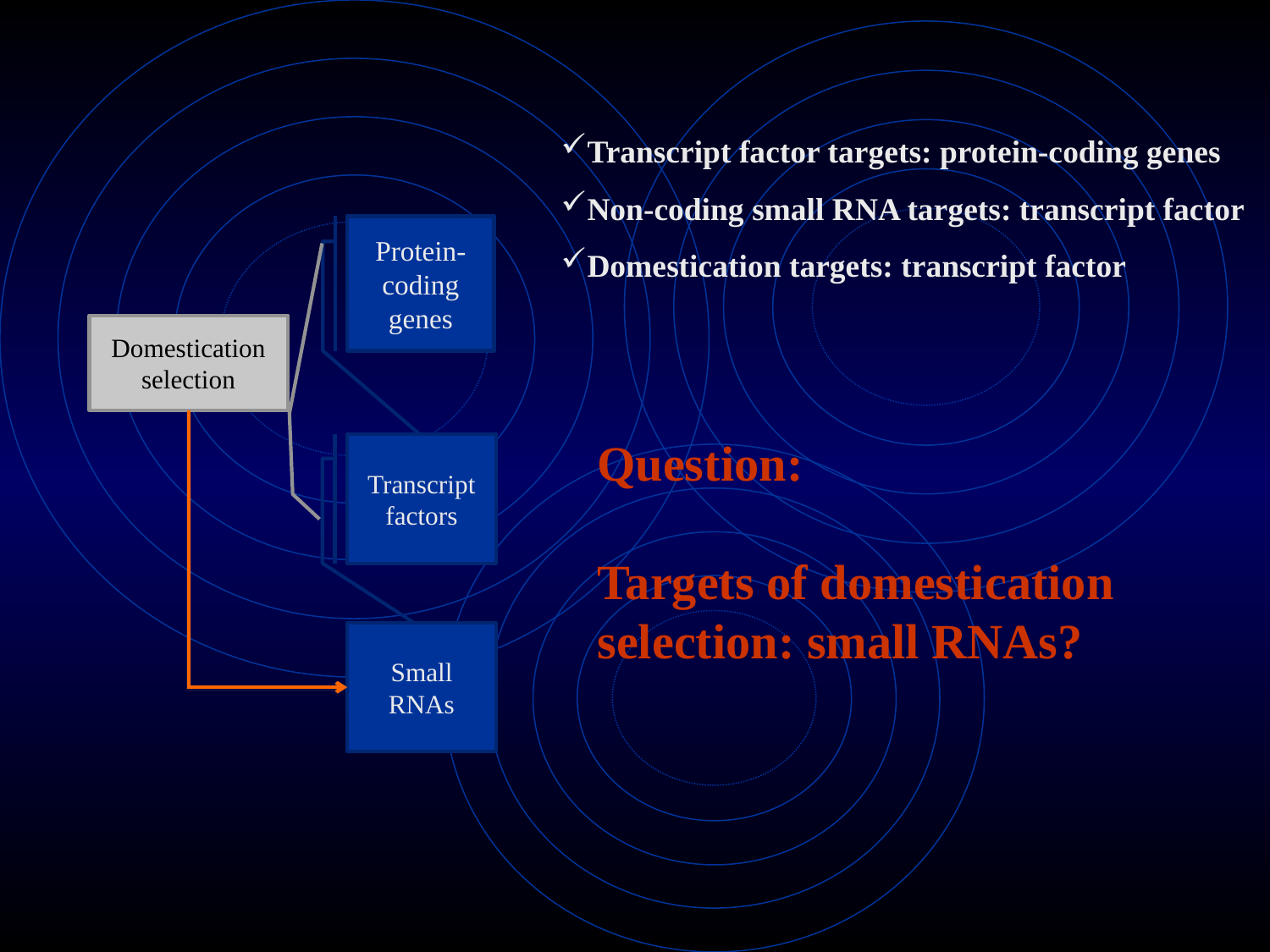

Transcript factor targets: protein-coding genes
Non-coding small RNA targets: transcript factor
Domestication targets: transcript factor
Protein-coding genes
Domestication selection
Question:

Targets of domestication selection: small RNAs?
Transcript factors
Small RNAs